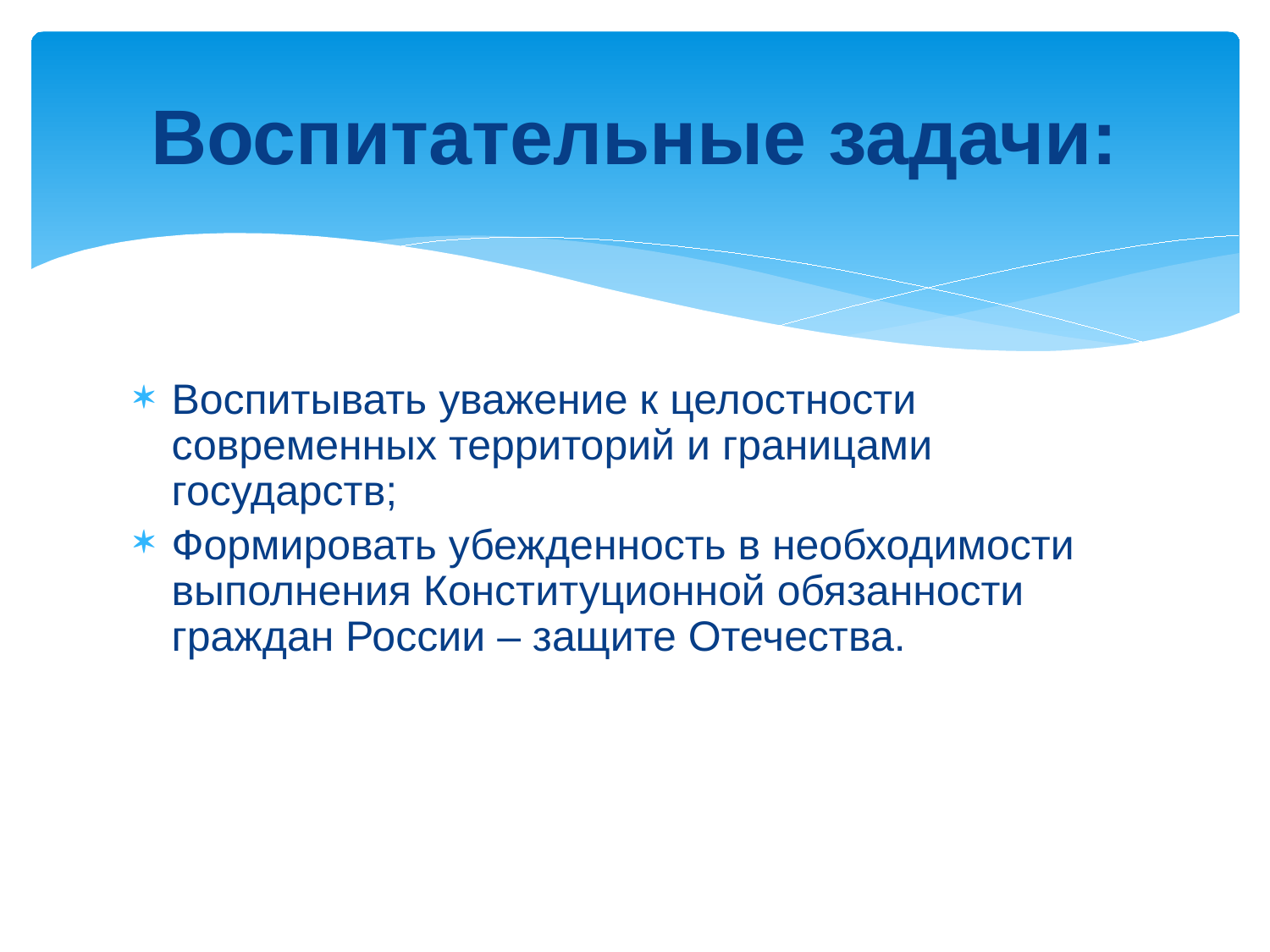

# Воспитательные задачи:
Воспитывать уважение к целостности современных территорий и границами государств;
Формировать убежденность в необходимости выполнения Конституционной обязанности граждан России – защите Отечества.